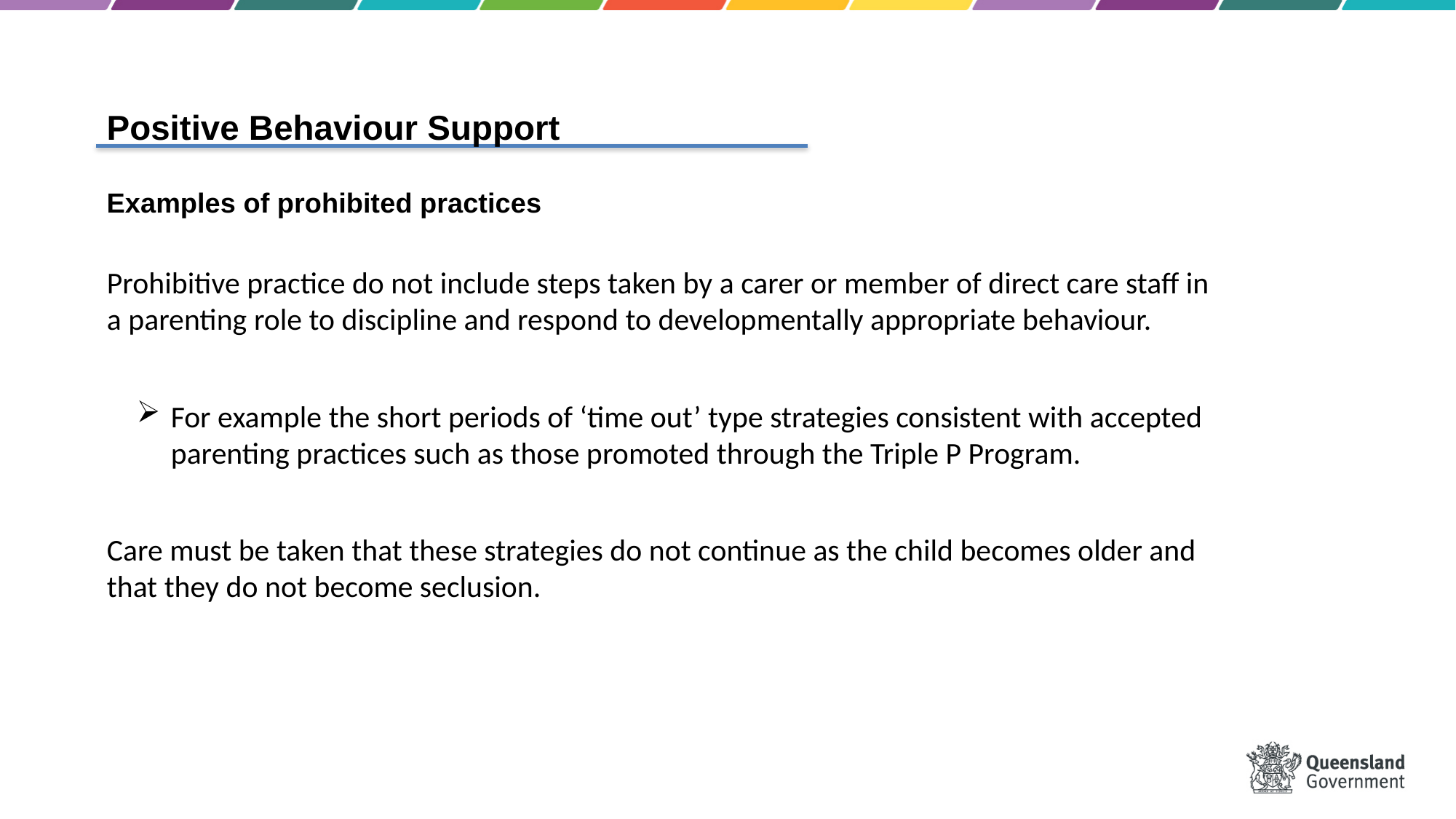

Positive Behaviour Support
Examples of prohibited practices
Prohibitive practice do not include steps taken by a carer or member of direct care staff in a parenting role to discipline and respond to developmentally appropriate behaviour.

For example the short periods of ‘time out’ type strategies consistent with accepted parenting practices such as those promoted through the Triple P Program.

Care must be taken that these strategies do not continue as the child becomes older and that they do not become seclusion.